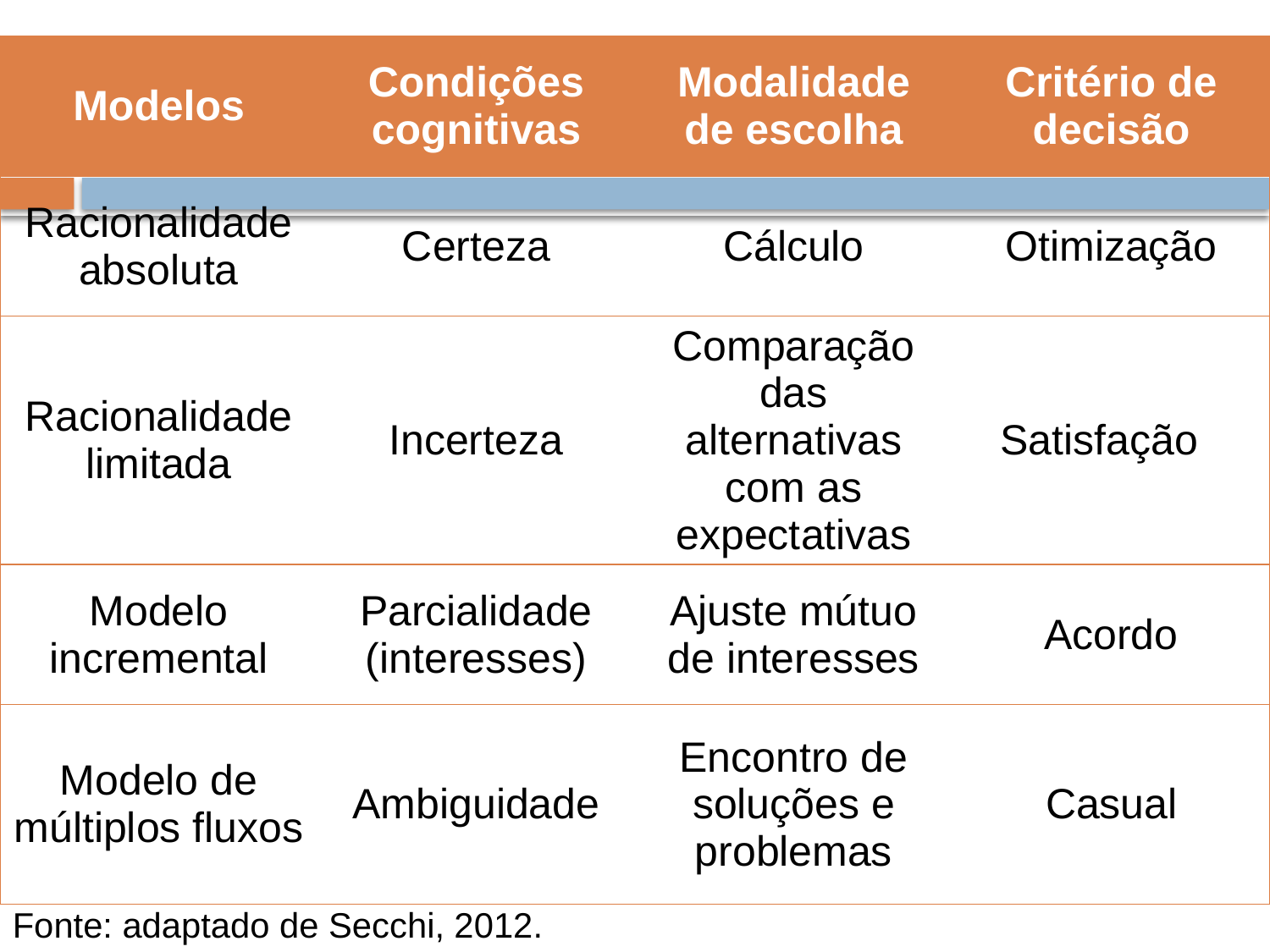

| Modelos | Condições cognitivas | Modalidade de escolha | Critério de decisão |
| --- | --- | --- | --- |
| Racionalidade absoluta | Certeza | Cálculo | Otimização |
| Racionalidade limitada | Incerteza | Comparação das alternativas com as expectativas | Satisfação |
| Modelo incremental | Parcialidade (interesses) | Ajuste mútuo de interesses | Acordo |
| Modelo de múltiplos fluxos | Ambiguidade | Encontro de soluções e problemas | Casual |
Fonte: adaptado de Secchi, 2012.